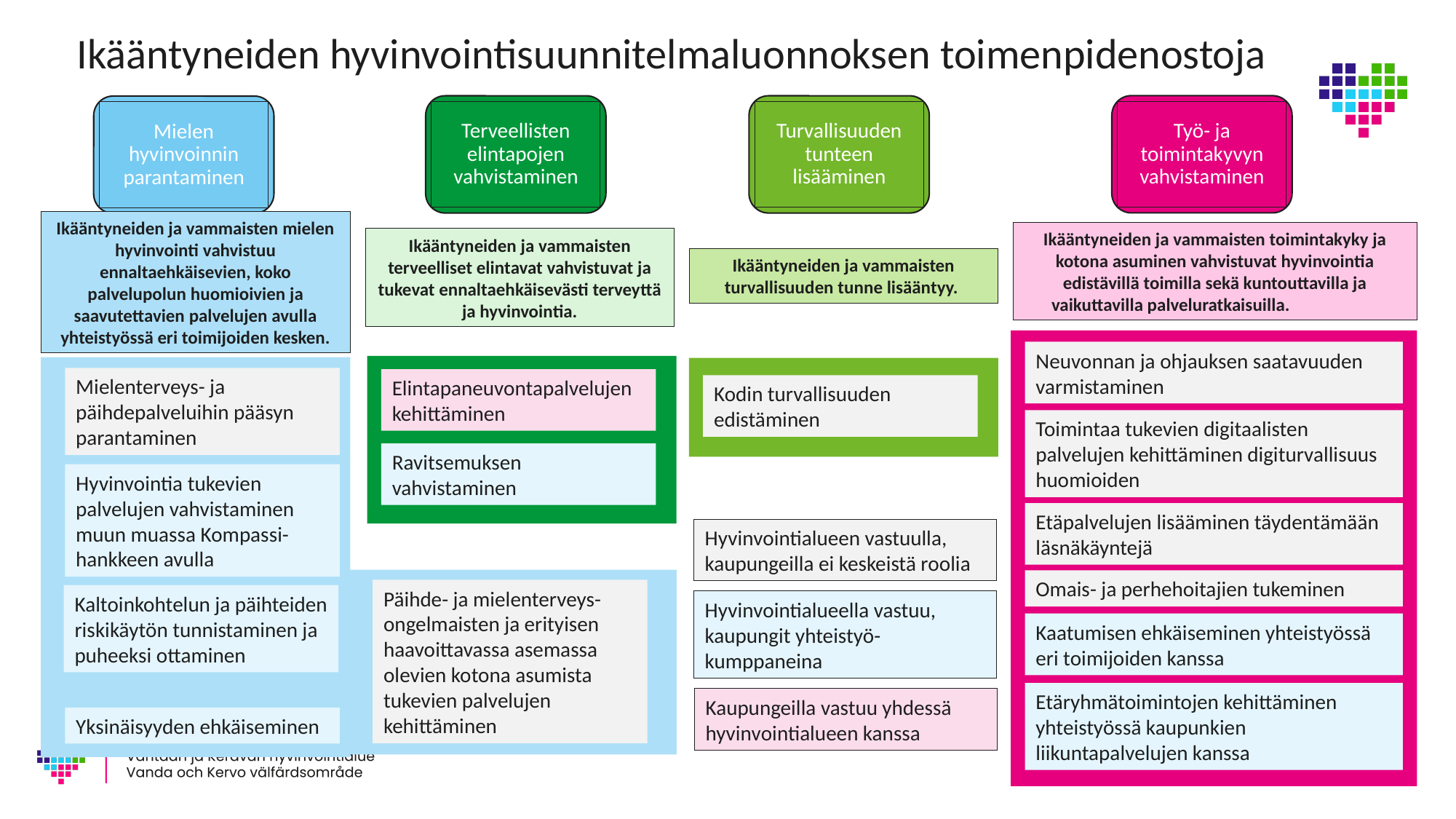

# Ikääntyneiden hyvinvointisuunnitelmaluonnoksen toimenpidenostoja

Työ- ja toimintakyvyn vahvistaminen

Turvallisuuden tunteen lisääminen

Terveellisten elintapojen vahvistaminen

Mielen hyvinvoinnin parantaminen
Ikääntyneiden ja vammaisten mielen hyvinvointi vahvistuu ennaltaehkäisevien, koko palvelupolun huomioivien ja saavutettavien palvelujen avulla yhteistyössä eri toimijoiden kesken.
Ikääntyneiden ja vammaisten toimintakyky ja kotona asuminen vahvistuvat hyvinvointia edistävillä toimilla sekä kuntouttavilla ja vaikuttavilla palveluratkaisuilla.
Ikääntyneiden ja vammaisten terveelliset elintavat vahvistuvat ja tukevat ennaltaehkäisevästi terveyttä ja hyvinvointia.
Ikääntyneiden ja vammaisten turvallisuuden tunne lisääntyy.

Neuvonnan ja ohjauksen saatavuuden varmistaminen

Mielenterveys- ja päihdepalveluihin pääsyn parantaminen
Elintapaneuvontapalvelujen kehittäminen
Kodin turvallisuuden edistäminen
Toimintaa tukevien digitaalisten palvelujen kehittäminen digiturvallisuus huomioiden
Ravitsemuksen vahvistaminen
Hyvinvointia tukevien palvelujen vahvistaminen muun muassa Kompassi-hankkeen avulla
Etäpalvelujen lisääminen täydentämään läsnäkäyntejä
Hyvinvointialueen vastuulla, kaupungeilla ei keskeistä roolia

Omais- ja perhehoitajien tukeminen
Päihde- ja mielenterveys-ongelmaisten ja erityisen haavoittavassa asemassa olevien kotona asumista tukevien palvelujen kehittäminen
Kaltoinkohtelun ja päihteiden riskikäytön tunnistaminen ja puheeksi ottaminen
Hyvinvointialueella vastuu, kaupungit yhteistyö-kumppaneina
Kaatumisen ehkäiseminen yhteistyössä eri toimijoiden kanssa
Etäryhmätoimintojen kehittäminen yhteistyössä kaupunkien liikuntapalvelujen kanssa
Kaupungeilla vastuu yhdessä hyvinvointialueen kanssa
Yksinäisyyden ehkäiseminen